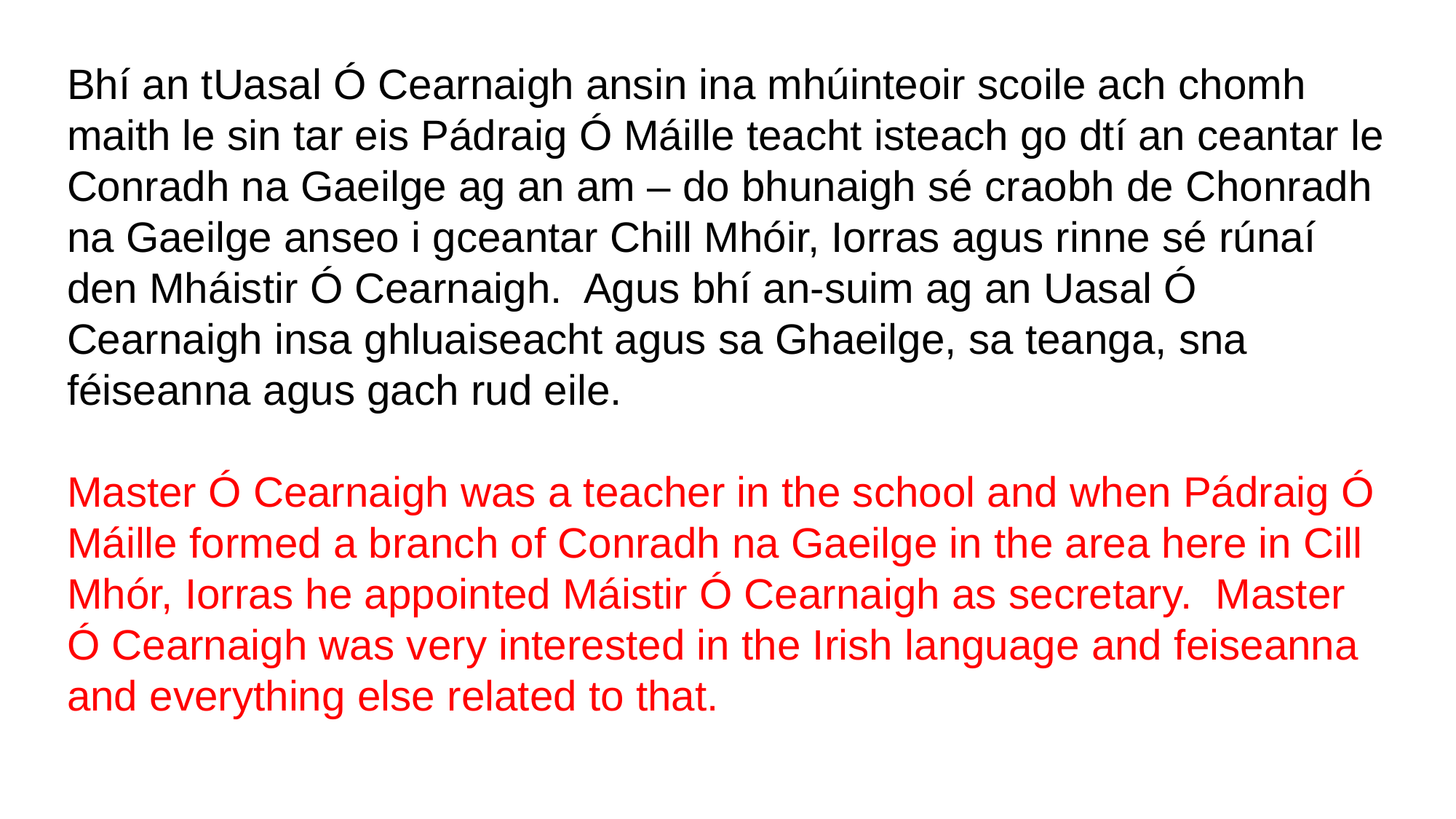

Bhí an tUasal Ó Cearnaigh ansin ina mhúinteoir scoile ach chomh maith le sin tar eis Pádraig Ó Máille teacht isteach go dtí an ceantar le Conradh na Gaeilge ag an am – do bhunaigh sé craobh de Chonradh na Gaeilge anseo i gceantar Chill Mhóir, Iorras agus rinne sé rúnaí den Mháistir Ó Cearnaigh.  Agus bhí an-suim ag an Uasal Ó Cearnaigh insa ghluaiseacht agus sa Ghaeilge, sa teanga, sna féiseanna agus gach rud eile.

Master Ó Cearnaigh was a teacher in the school and when Pádraig Ó Máille formed a branch of Conradh na Gaeilge in the area here in Cill Mhór, Iorras he appointed Máistir Ó Cearnaigh as secretary.  Master Ó Cearnaigh was very interested in the Irish language and feiseanna and everything else related to that.